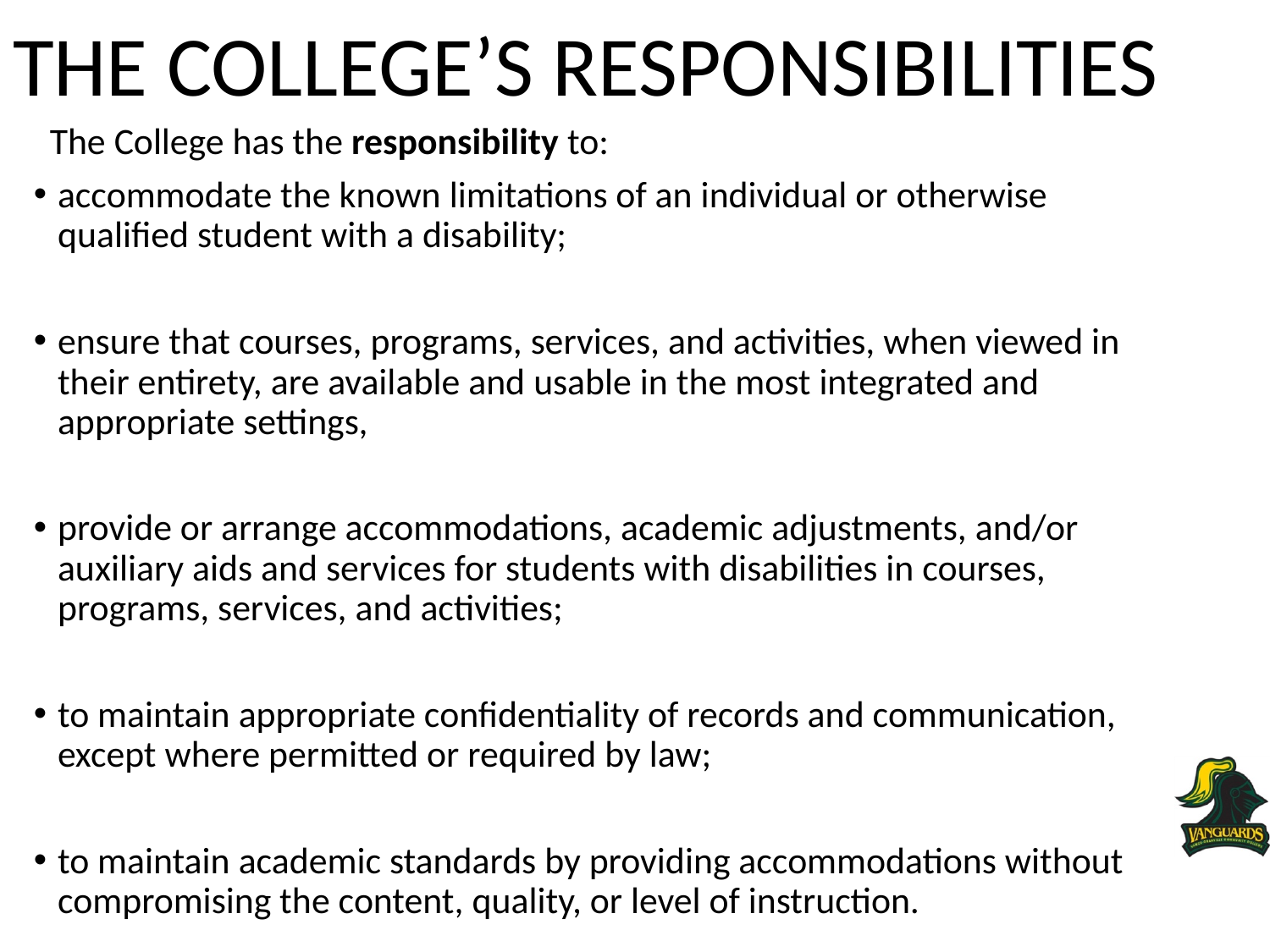

THE COLLEGE’S RESPONSIBILITIES
The College has the responsibility to:
accommodate the known limitations of an individual or otherwise qualified student with a disability;

ensure that courses, programs, services, and activities, when viewed in their entirety, are available and usable in the most integrated and appropriate settings,

provide or arrange accommodations, academic adjustments, and/or auxiliary aids and services for students with disabilities in courses, programs, services, and activities;

to maintain appropriate confidentiality of records and communication, except where permitted or required by law;

to maintain academic standards by providing accommodations without compromising the content, quality, or level of instruction.